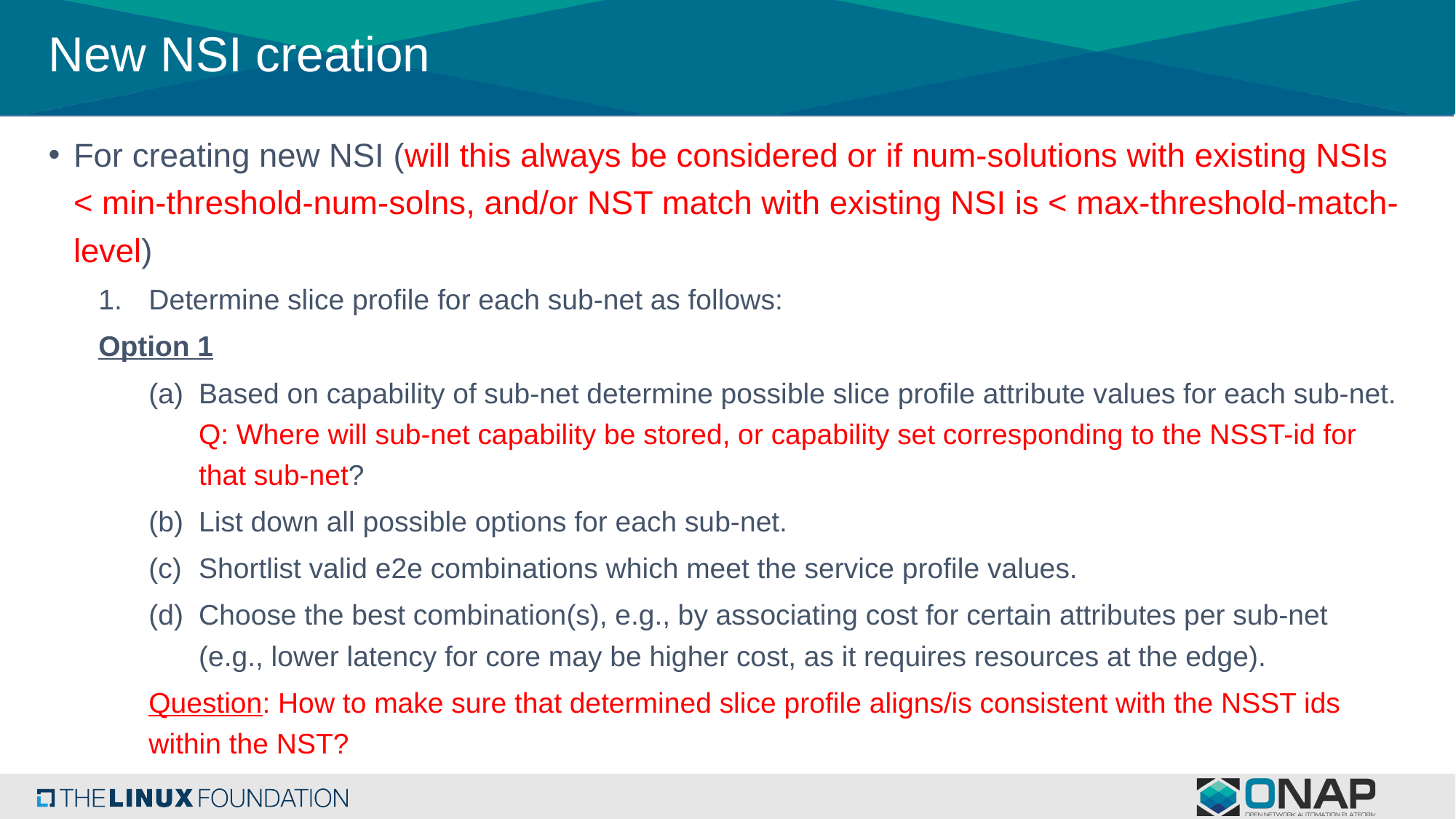

# New NSI creation
For creating new NSI (will this always be considered or if num-solutions with existing NSIs < min-threshold-num-solns, and/or NST match with existing NSI is < max-threshold-match-level)
Determine slice profile for each sub-net as follows:
Option 1
Based on capability of sub-net determine possible slice profile attribute values for each sub-net. Q: Where will sub-net capability be stored, or capability set corresponding to the NSST-id for that sub-net?
List down all possible options for each sub-net.
Shortlist valid e2e combinations which meet the service profile values.
Choose the best combination(s), e.g., by associating cost for certain attributes per sub-net (e.g., lower latency for core may be higher cost, as it requires resources at the edge).
Question: How to make sure that determined slice profile aligns/is consistent with the NSST ids within the NST?